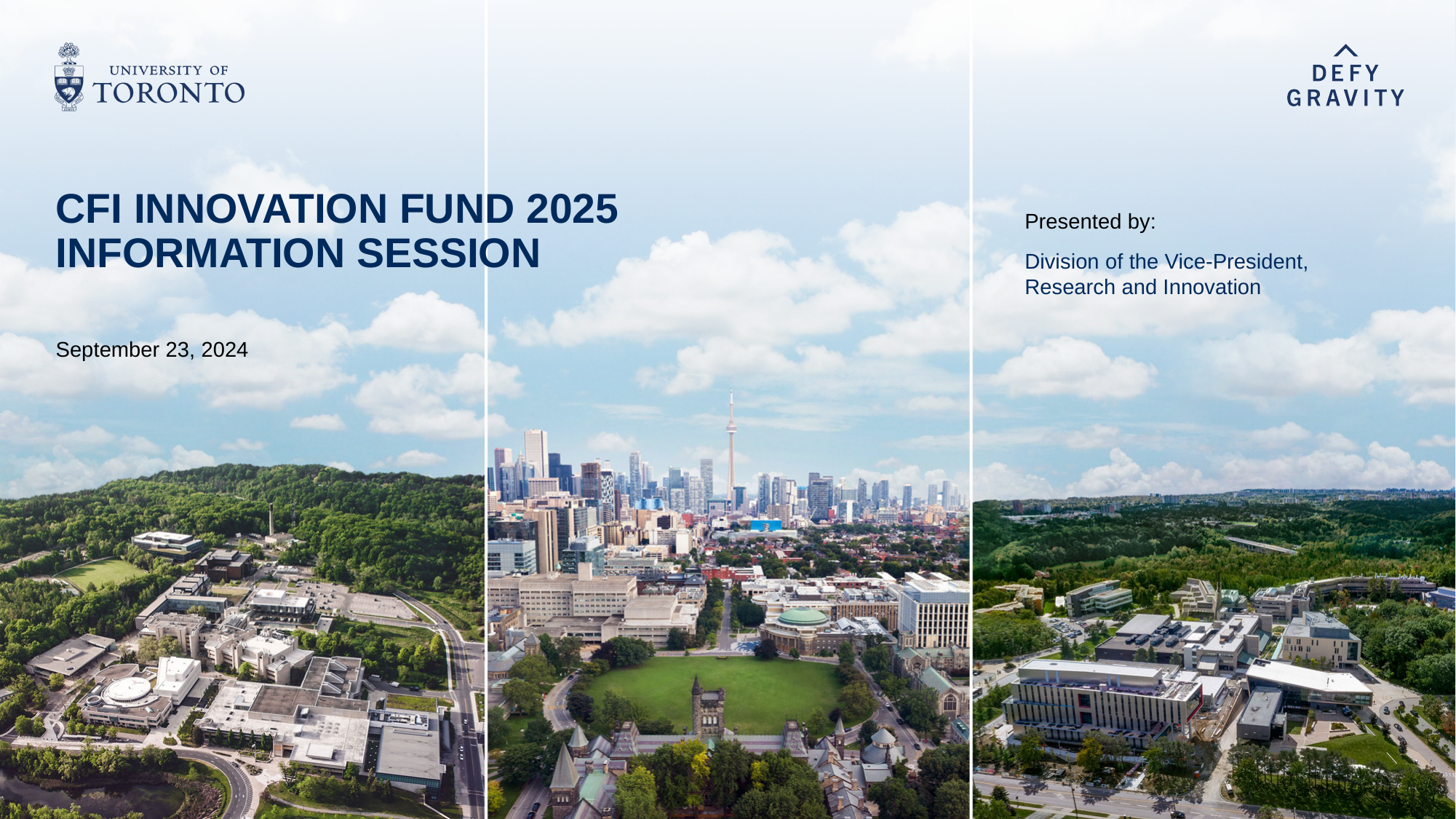

# CFI INNOVATION FUND 2025 information session
Presented by:
Division of the Vice-President,
Research and Innovation
September 23, 2024
1